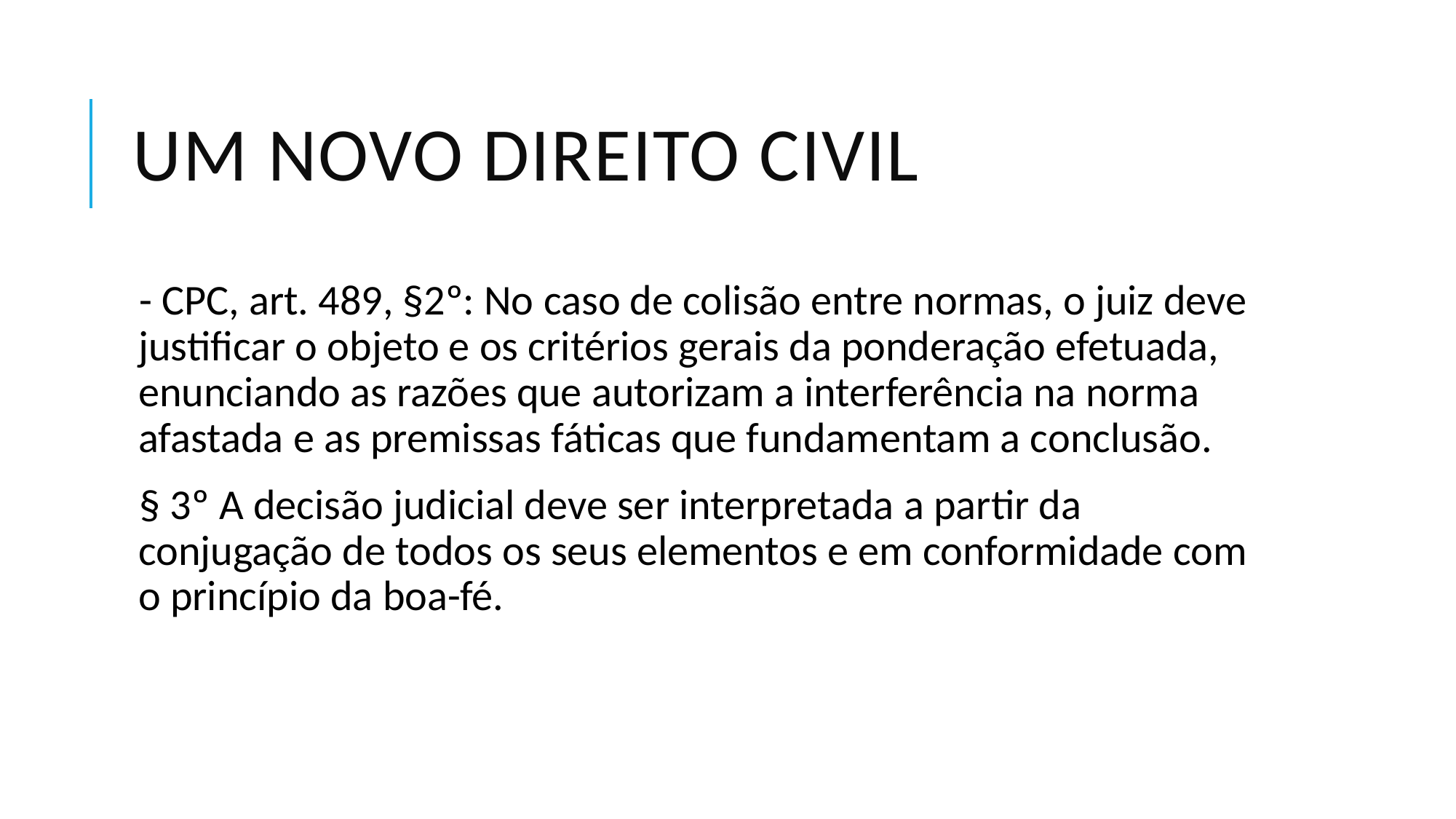

# Um novo direito civil
- CPC, art. 489, §2º: No caso de colisão entre normas, o juiz deve justificar o objeto e os critérios gerais da ponderação efetuada, enunciando as razões que autorizam a interferência na norma afastada e as premissas fáticas que fundamentam a conclusão.
§ 3º A decisão judicial deve ser interpretada a partir da conjugação de todos os seus elementos e em conformidade com o princípio da boa-fé.